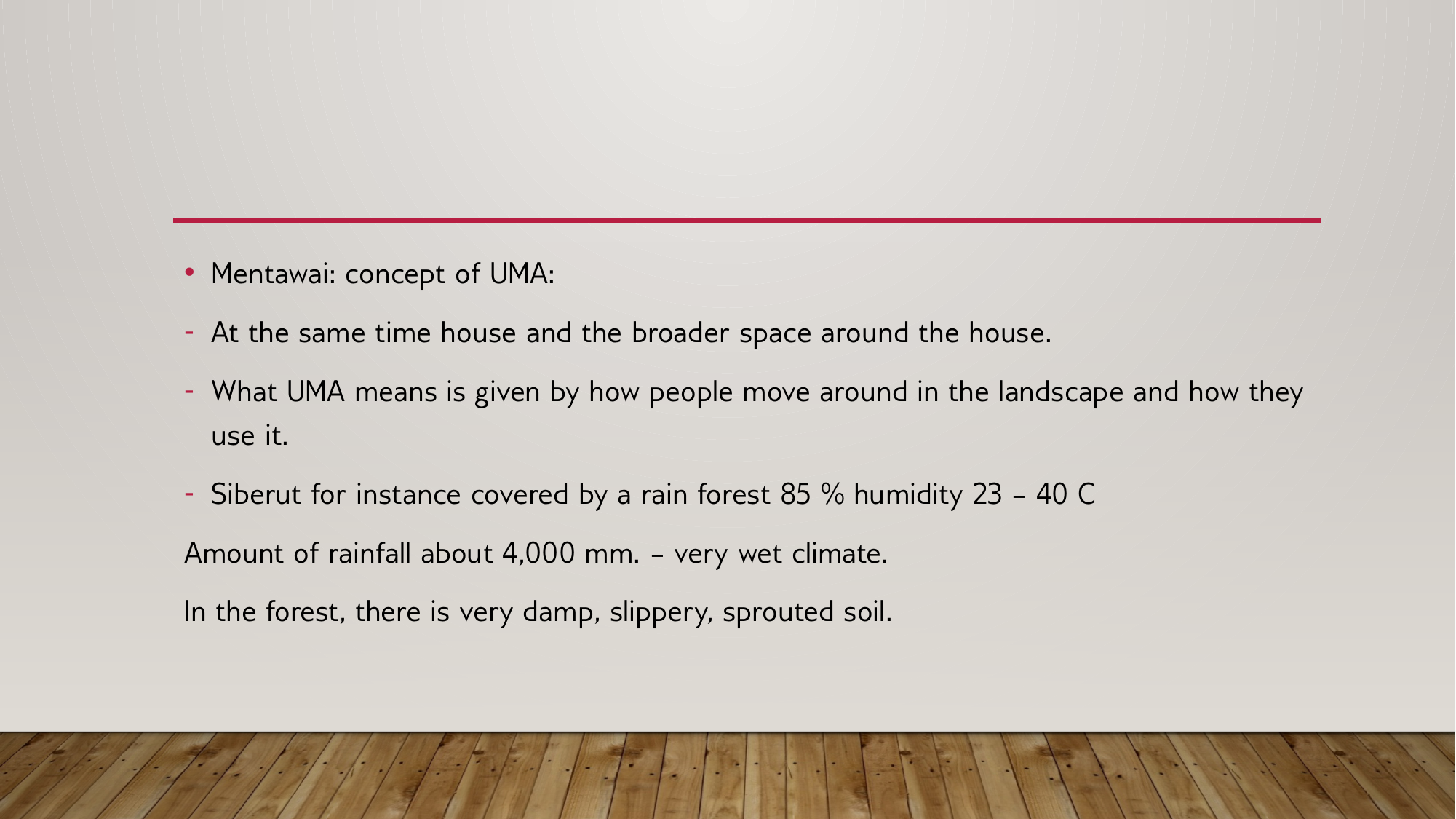

#
Mentawai: concept of UMA:
At the same time house and the broader space around the house.
What UMA means is given by how people move around in the landscape and how they use it.
Siberut for instance covered by a rain forest 85 % humidity 23 – 40 C
Amount of rainfall about 4,000 mm. – very wet climate.
In the forest, there is very damp, slippery, sprouted soil.